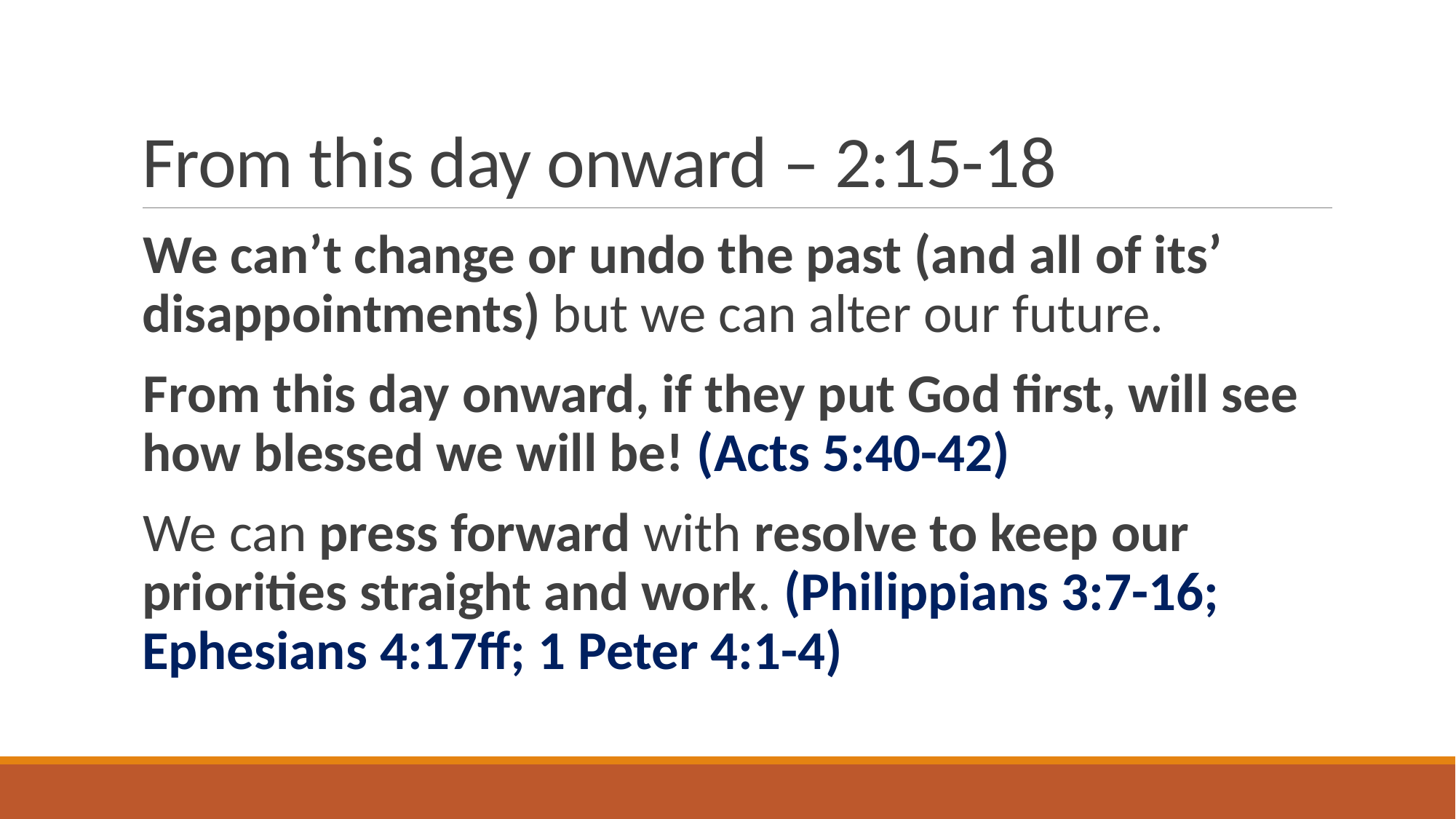

# From this day onward – 2:15-18
We can’t change or undo the past (and all of its’ disappointments) but we can alter our future.
From this day onward, if they put God first, will see how blessed we will be! (Acts 5:40-42)
We can press forward with resolve to keep our priorities straight and work. (Philippians 3:7-16; Ephesians 4:17ff; 1 Peter 4:1-4)